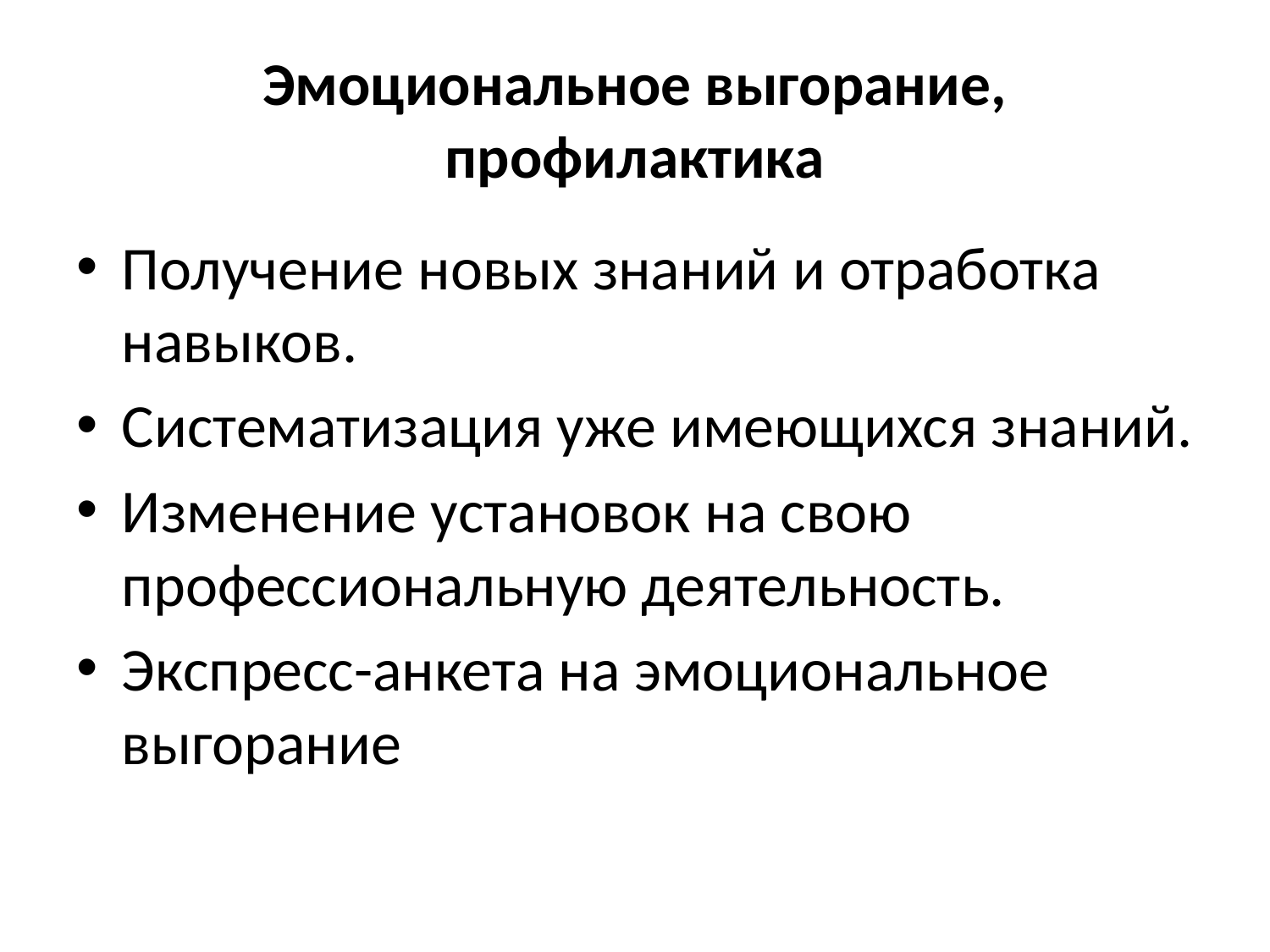

# Эмоциональное выгорание, профилактика
Получение новых знаний и отработка навыков.
Систематизация уже имеющихся знаний.
Изменение установок на свою профессиональную деятельность.
Экспресс-анкета на эмоциональное выгорание